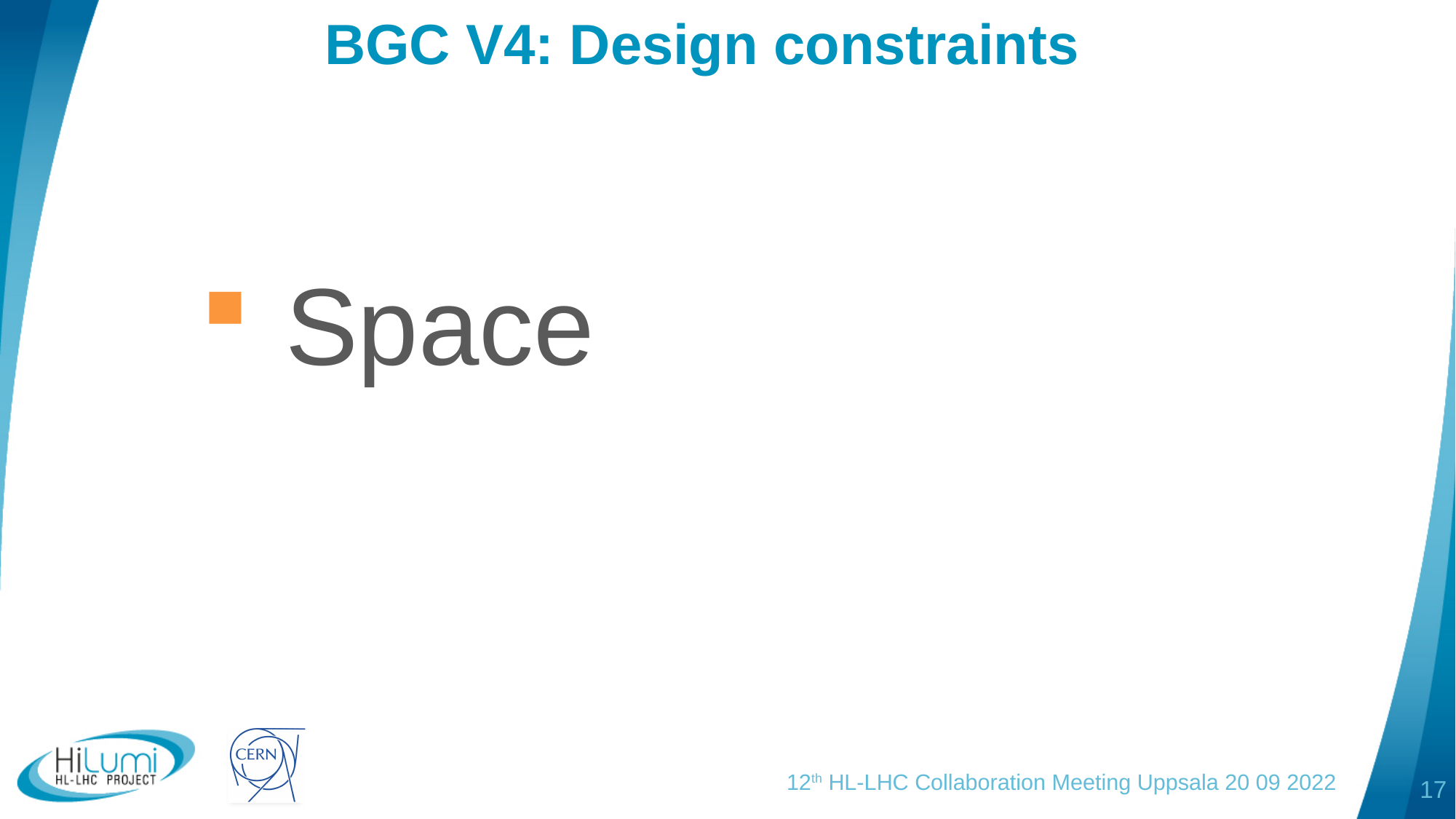

# BGC V4: Design constraints
 Space
12th HL-LHC Collaboration Meeting Uppsala 20 09 2022
17